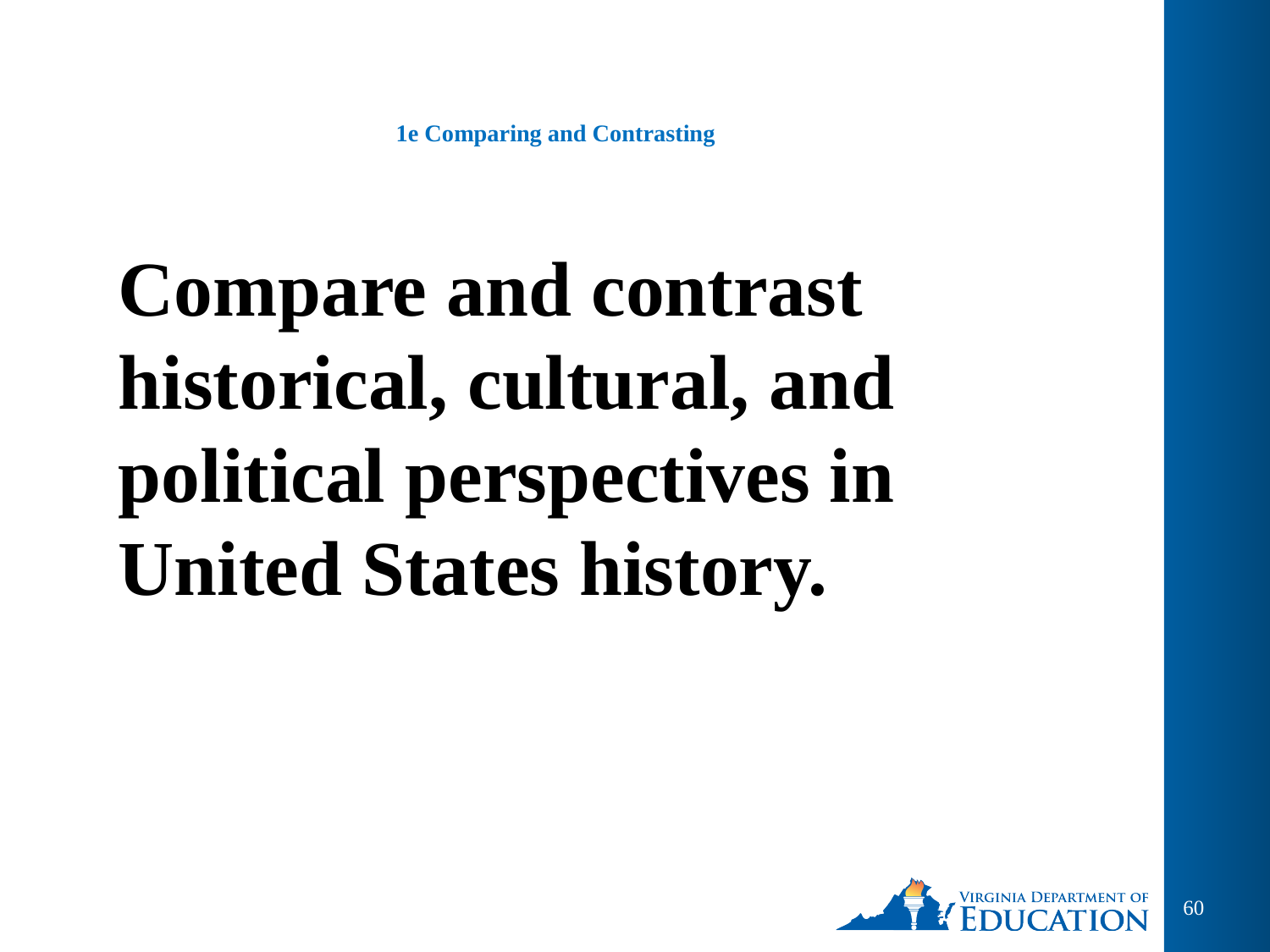

# 1e Comparing and Contrasting
Compare and contrast historical, cultural, and political perspectives in United States history.
60